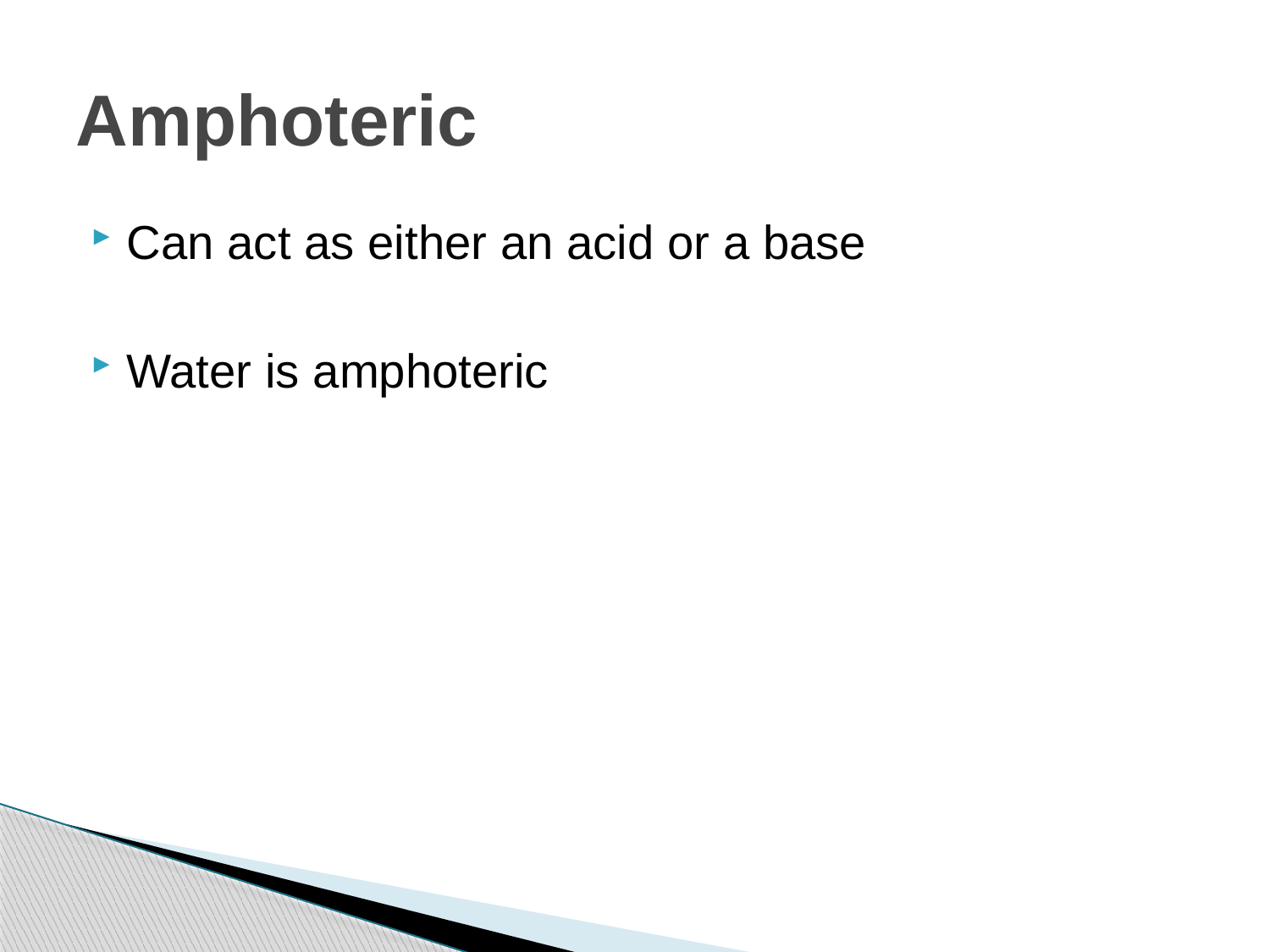

# Amphoteric
Can act as either an acid or a base

Water is amphoteric